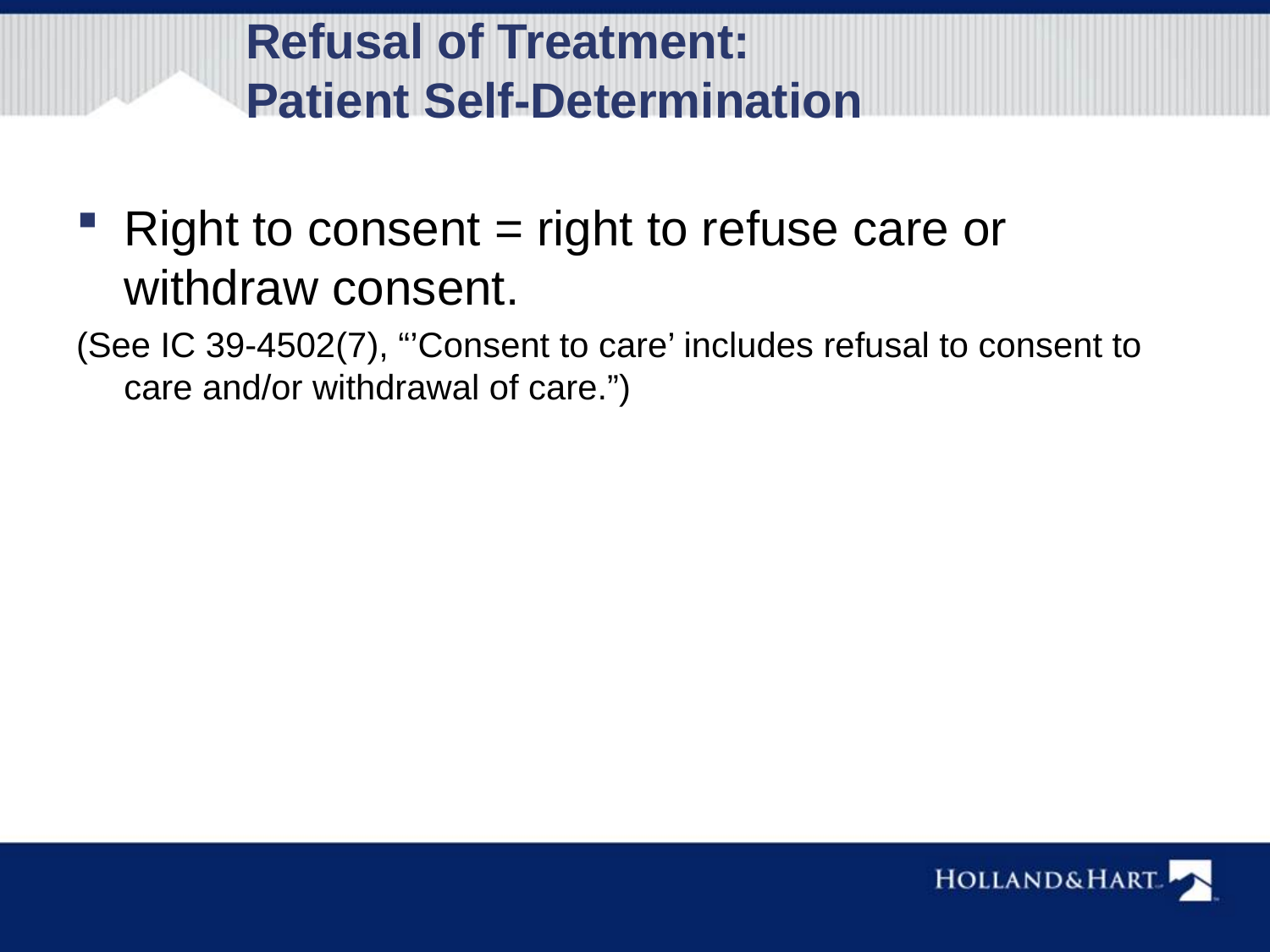

Refusal of Treatment:
Patient Self-Determination
Right to consent = right to refuse care or withdraw consent.
(See IC 39-4502(7), “’Consent to care’ includes refusal to consent to care and/or withdrawal of care.”)